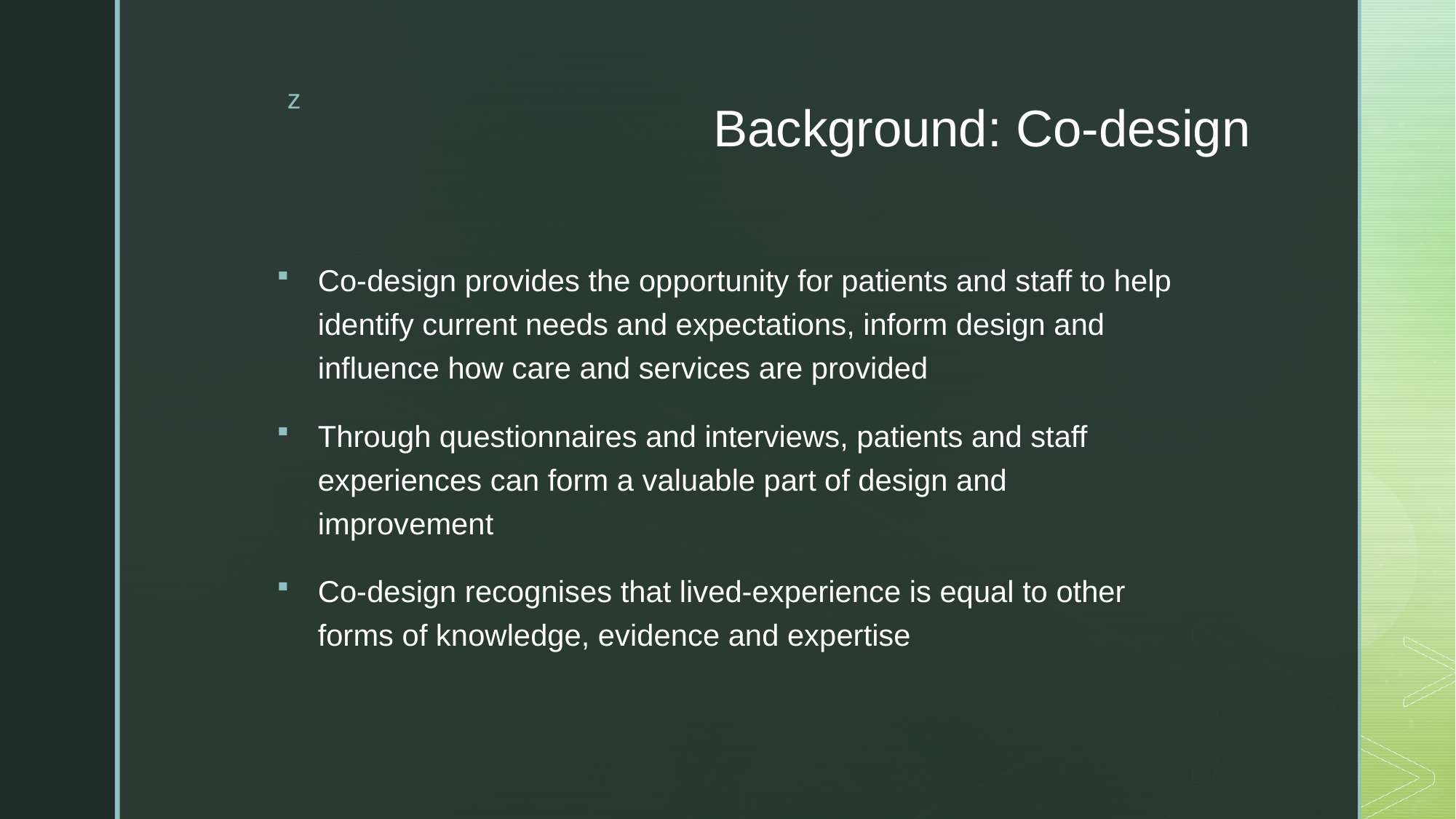

# Background: Co-design
Co-design provides the opportunity for patients and staff to help identify current needs and expectations, inform design and influence how care and services are provided
Through questionnaires and interviews, patients and staff experiences can form a valuable part of design and improvement
Co-design recognises that lived-experience is equal to other forms of knowledge, evidence and expertise